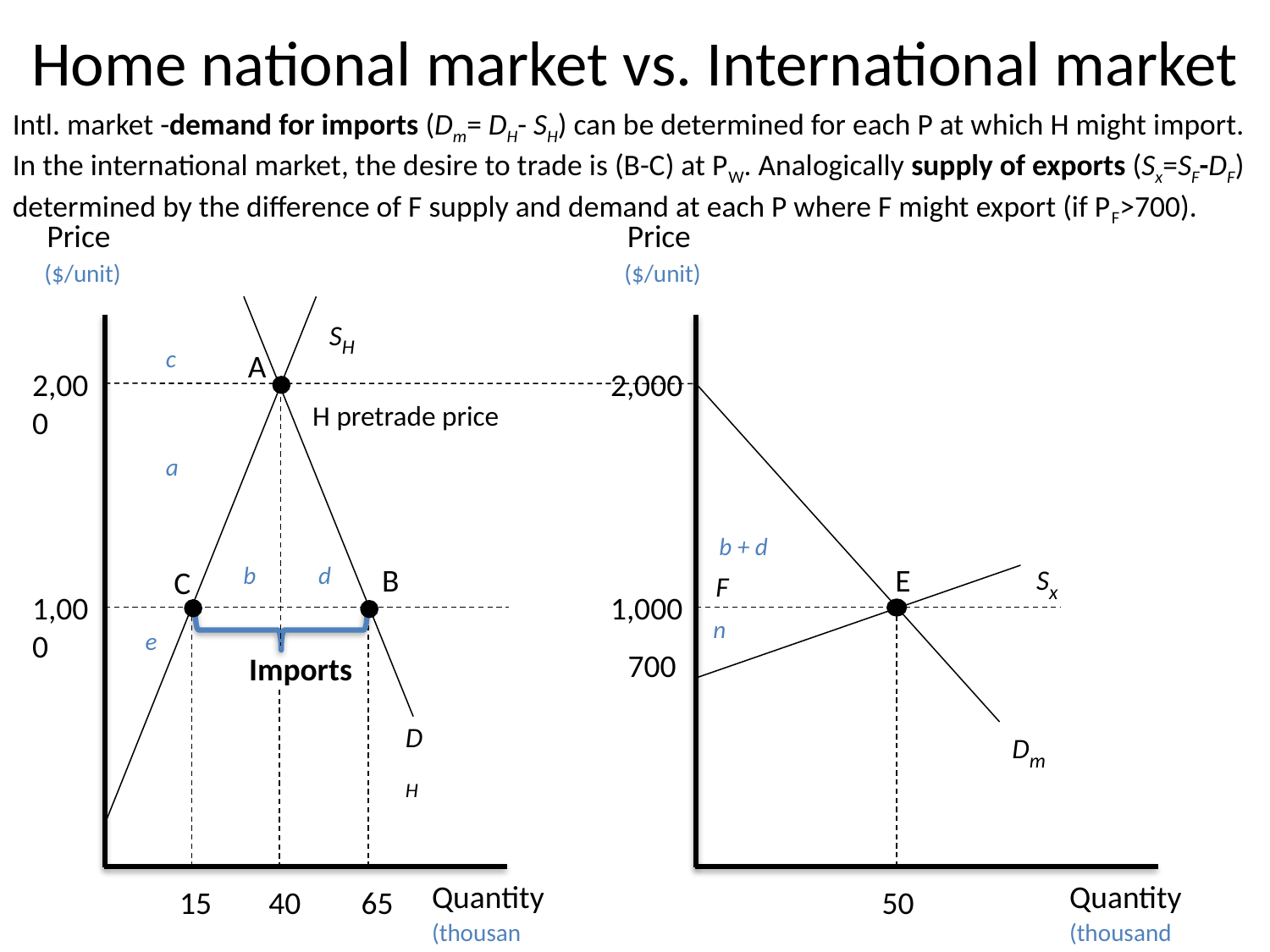

# Home national market vs. International market
Intl. market -demand for imports (Dm= DH- SH) can be determined for each P at which H might import. In the international market, the desire to trade is (B-C) at PW. Analogically supply of exports (Sx=SF-DF) determined by the difference of F supply and demand at each P where F might export (if PF>700).
Price
($/unit)
SH
c
A
2,000

H pretrade price
a

d
b
B
C
1,000

e
Imports
DH
Quantity
15
40
65
(thousands)
Price
($/unit)
2,000
b + d
Sx
E
F
1,000

n
700
50
Dm
Quantity
(thousands)